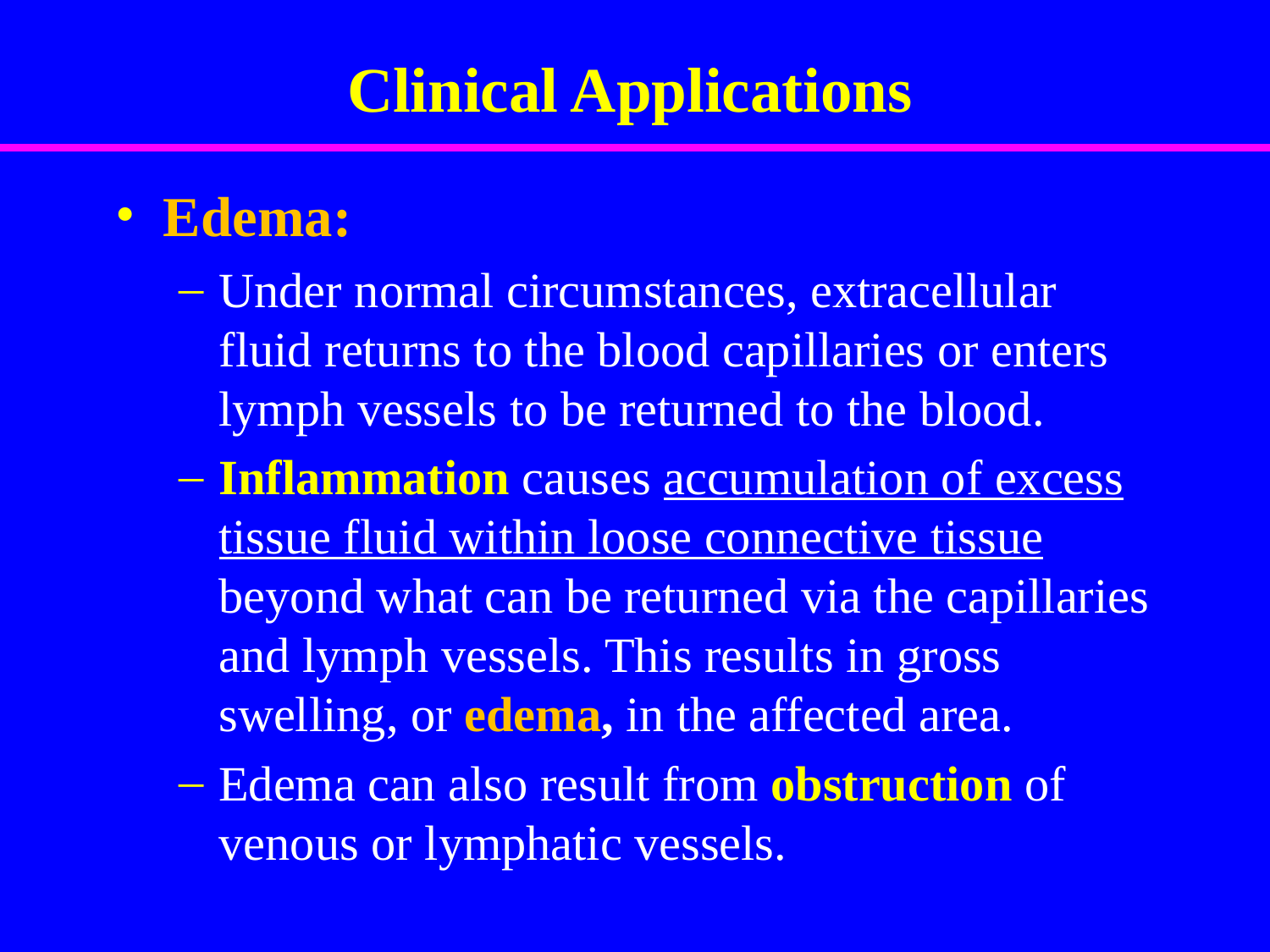

Clinical Applications
Edema:
Under normal circumstances, extracellular fluid returns to the blood capillaries or enters lymph vessels to be returned to the blood.
Inflammation causes accumulation of excess tissue fluid within loose connective tissue beyond what can be returned via the capillaries and lymph vessels. This results in gross swelling, or edema, in the affected area.
Edema can also result from obstruction of venous or lymphatic vessels.